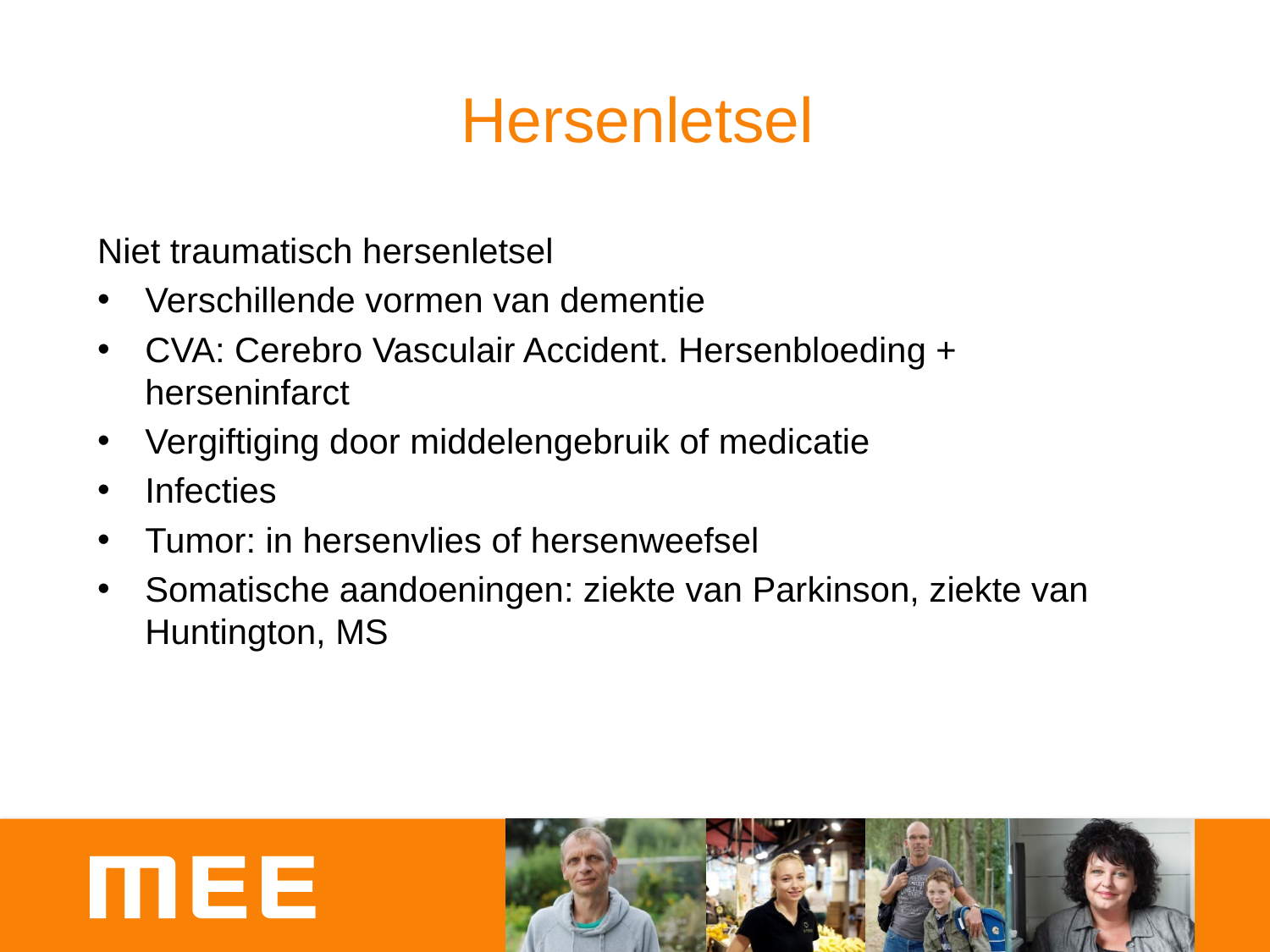

# Hersenletsel
Niet traumatisch hersenletsel
Verschillende vormen van dementie
CVA: Cerebro Vasculair Accident. Hersenbloeding + herseninfarct
Vergiftiging door middelengebruik of medicatie
Infecties
Tumor: in hersenvlies of hersenweefsel
Somatische aandoeningen: ziekte van Parkinson, ziekte van Huntington, MS